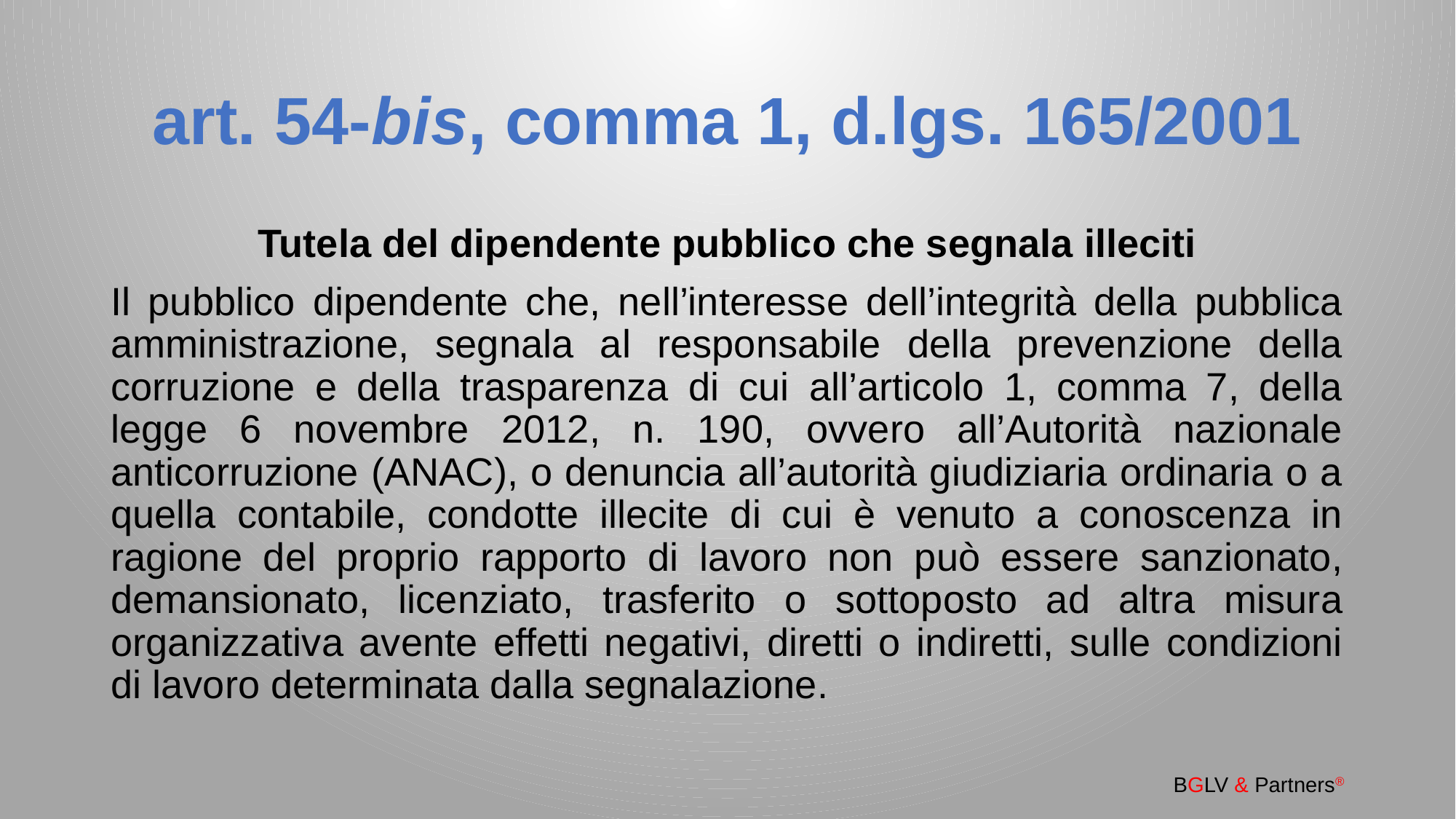

# art. 54-bis, comma 1, d.lgs. 165/2001
Tutela del dipendente pubblico che segnala illeciti
Il pubblico dipendente che, nell’interesse dell’integrità della pubblica amministrazione, segnala al responsabile della prevenzione della corruzione e della trasparenza di cui all’articolo 1, comma 7, della legge 6 novembre 2012, n. 190, ovvero all’Autorità nazionale anticorruzione (ANAC), o denuncia all’autorità giudiziaria ordinaria o a quella contabile, condotte illecite di cui è venuto a conoscenza in ragione del proprio rapporto di lavoro non può essere sanzionato, demansionato, licenziato, trasferito o sottoposto ad altra misura organizzativa avente effetti negativi, diretti o indiretti, sulle condizioni di lavoro determinata dalla segnalazione.
BGLV & Partners®